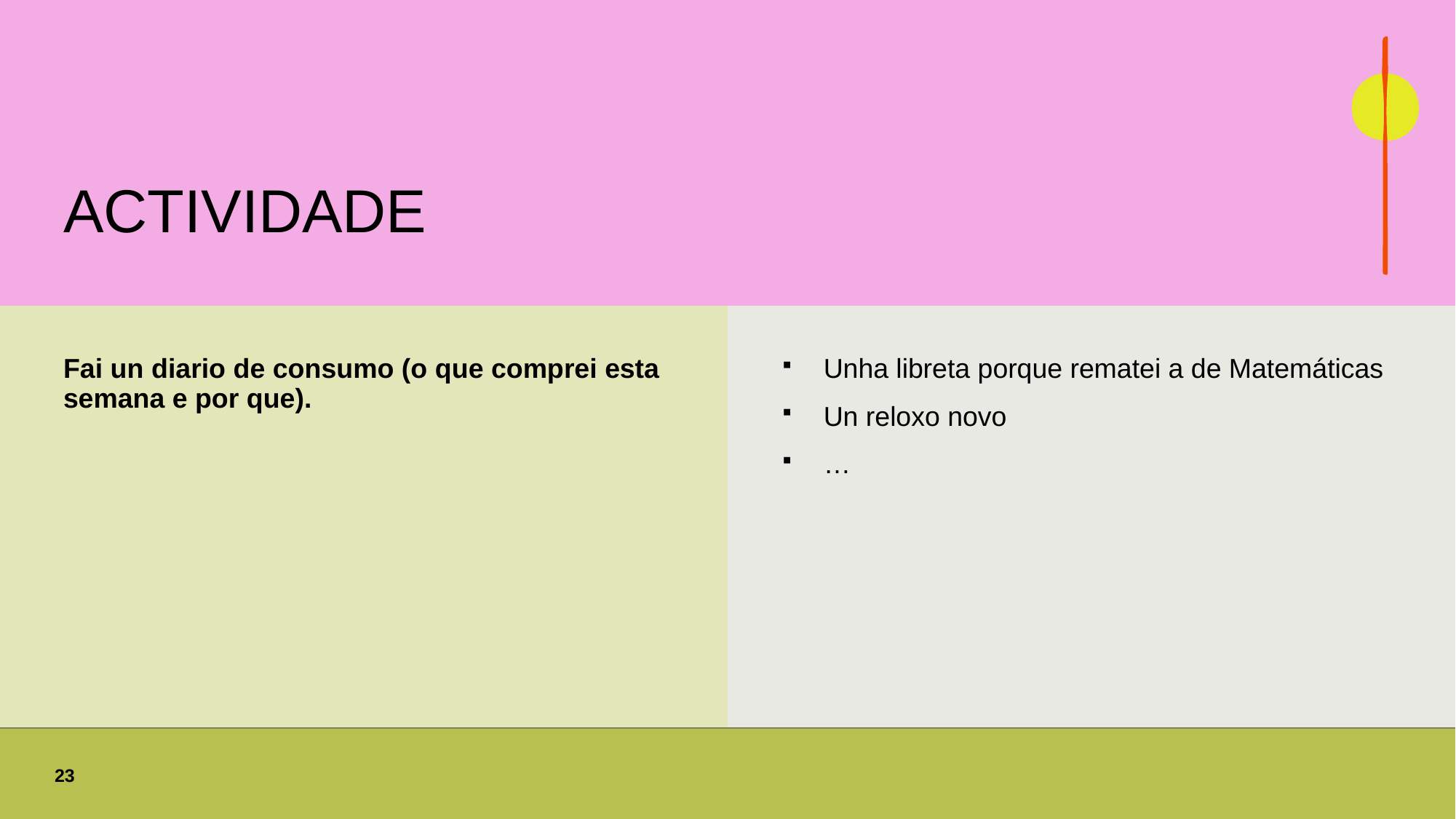

# actividade
Fai un diario de consumo (o que comprei esta semana e por que).
Unha libreta porque rematei a de Matemáticas
Un reloxo novo
…
23